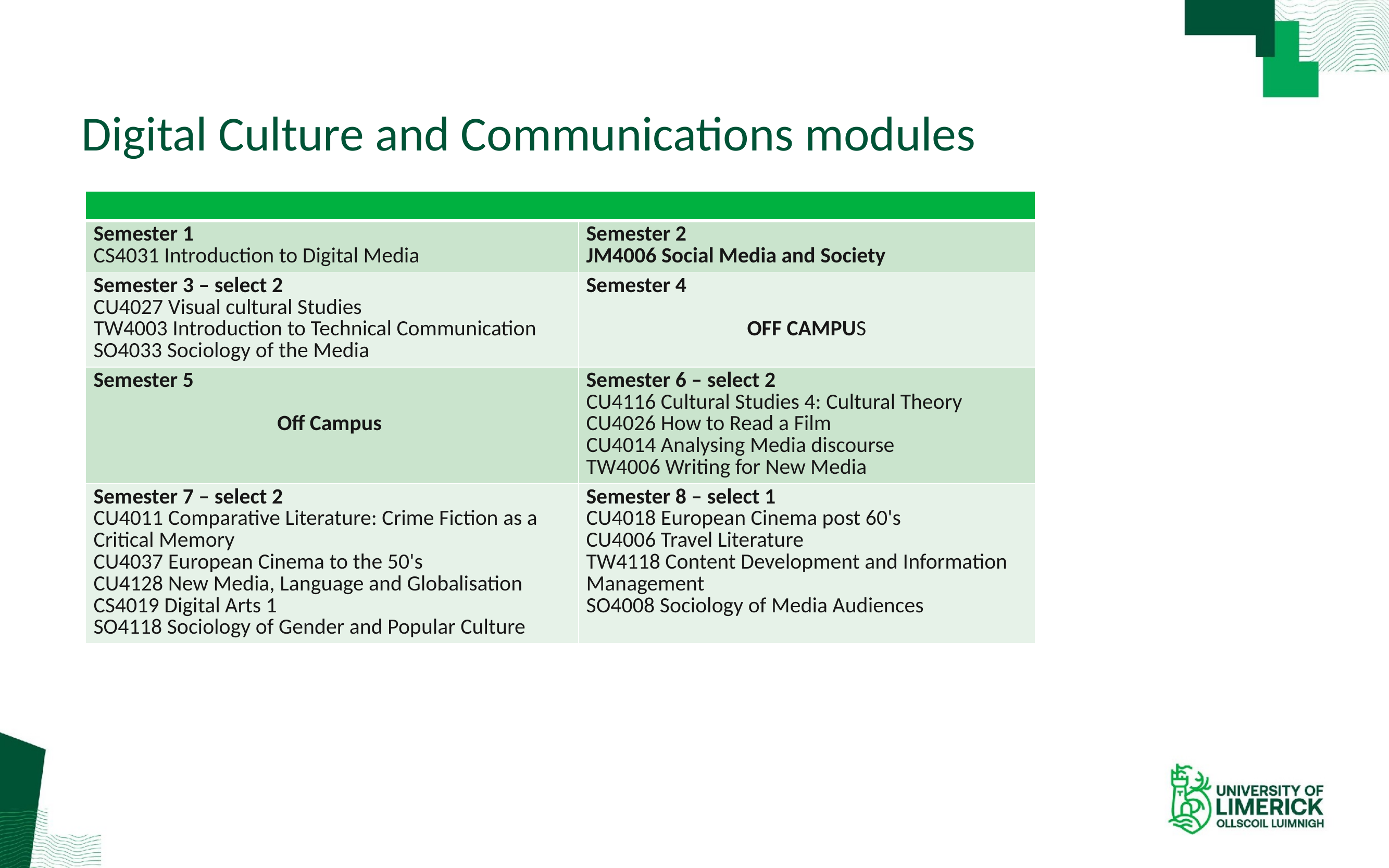

# Digital Culture and Communications modules
|  |  |
| --- | --- |
| Semester 1 CS4031 Introduction to Digital Media | Semester 2 JM4006 Social Media and Society |
| Semester 3 – select 2 CU4027 Visual cultural Studies TW4003 Introduction to Technical Communication SO4033 Sociology of the Media | Semester 4 OFF CAMPUS |
| Semester 5 Off Campus | Semester 6 – select 2 CU4116 Cultural Studies 4: Cultural Theory CU4026 How to Read a Film CU4014 Analysing Media discourse TW4006 Writing for New Media |
| Semester 7 – select 2 CU4011 Comparative Literature: Crime Fiction as a Critical Memory CU4037 European Cinema to the 50's CU4128 New Media, Language and Globalisation CS4019 Digital Arts 1 SO4118 Sociology of Gender and Popular Culture | Semester 8 – select 1 CU4018 European Cinema post 60's CU4006 Travel Literature TW4118 Content Development and Information Management SO4008 Sociology of Media Audiences |